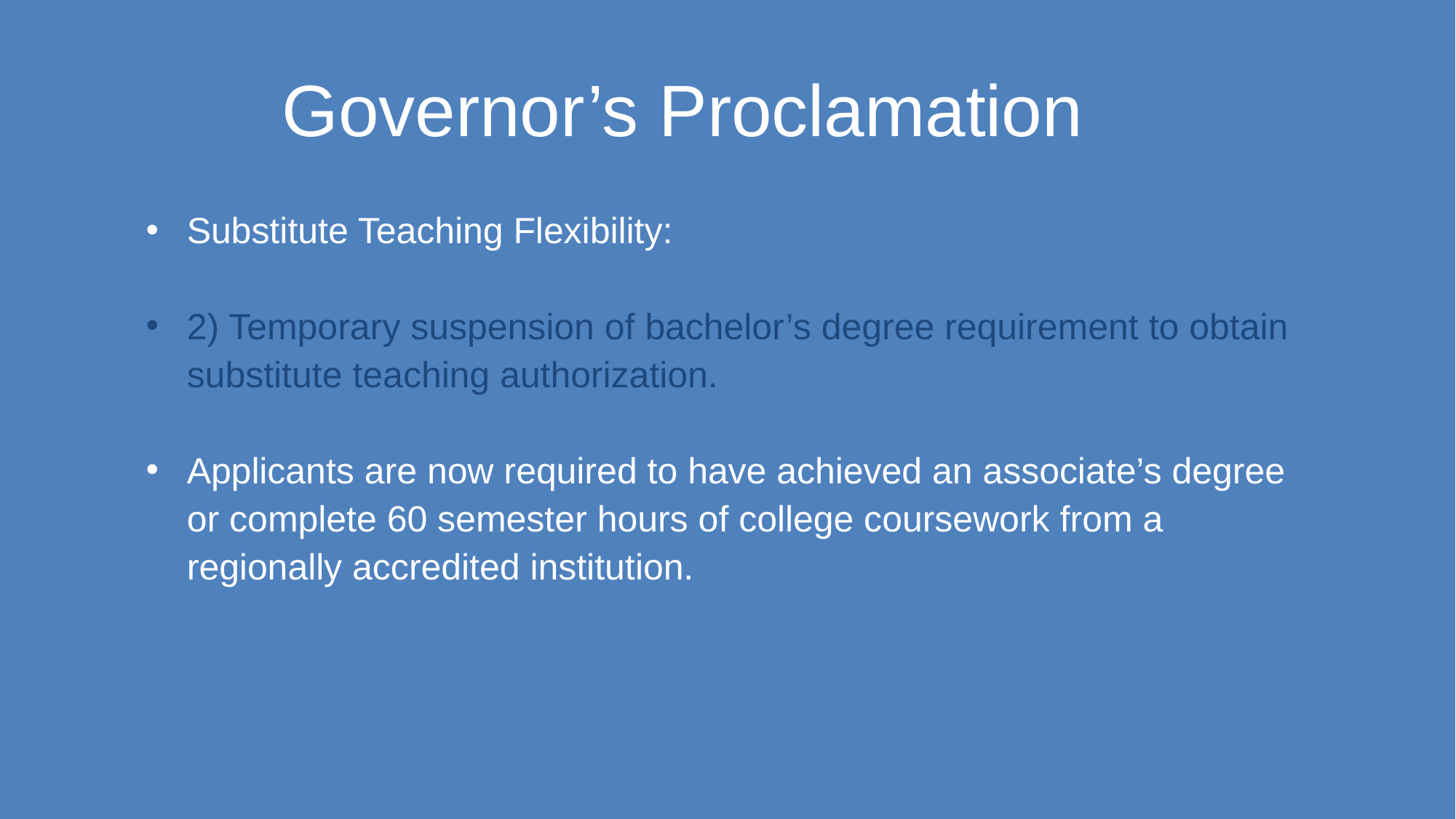

Governor’s Proclamation

Substitute Teaching Flexibility:

2) Temporary suspension of bachelor’s degree requirement to obtain substitute teaching authorization.

Applicants are now required to have achieved an associate’s degree or complete 60 semester hours of college coursework from a regionally accredited institution.